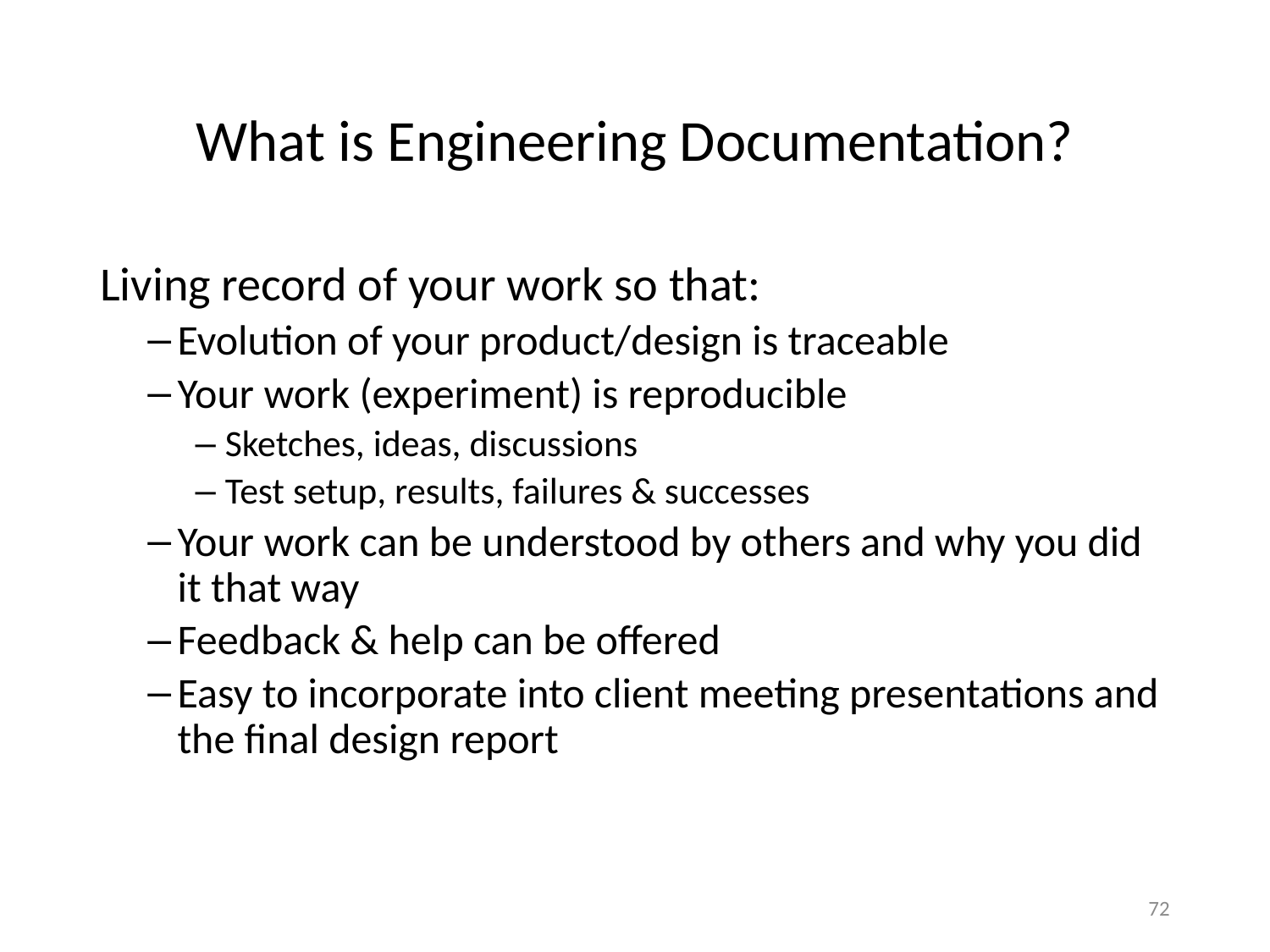

# What is Engineering Documentation?
Living record of your work so that:
Evolution of your product/design is traceable
Your work (experiment) is reproducible
Sketches, ideas, discussions
Test setup, results, failures & successes
Your work can be understood by others and why you did it that way
Feedback & help can be offered
Easy to incorporate into client meeting presentations and the final design report

72